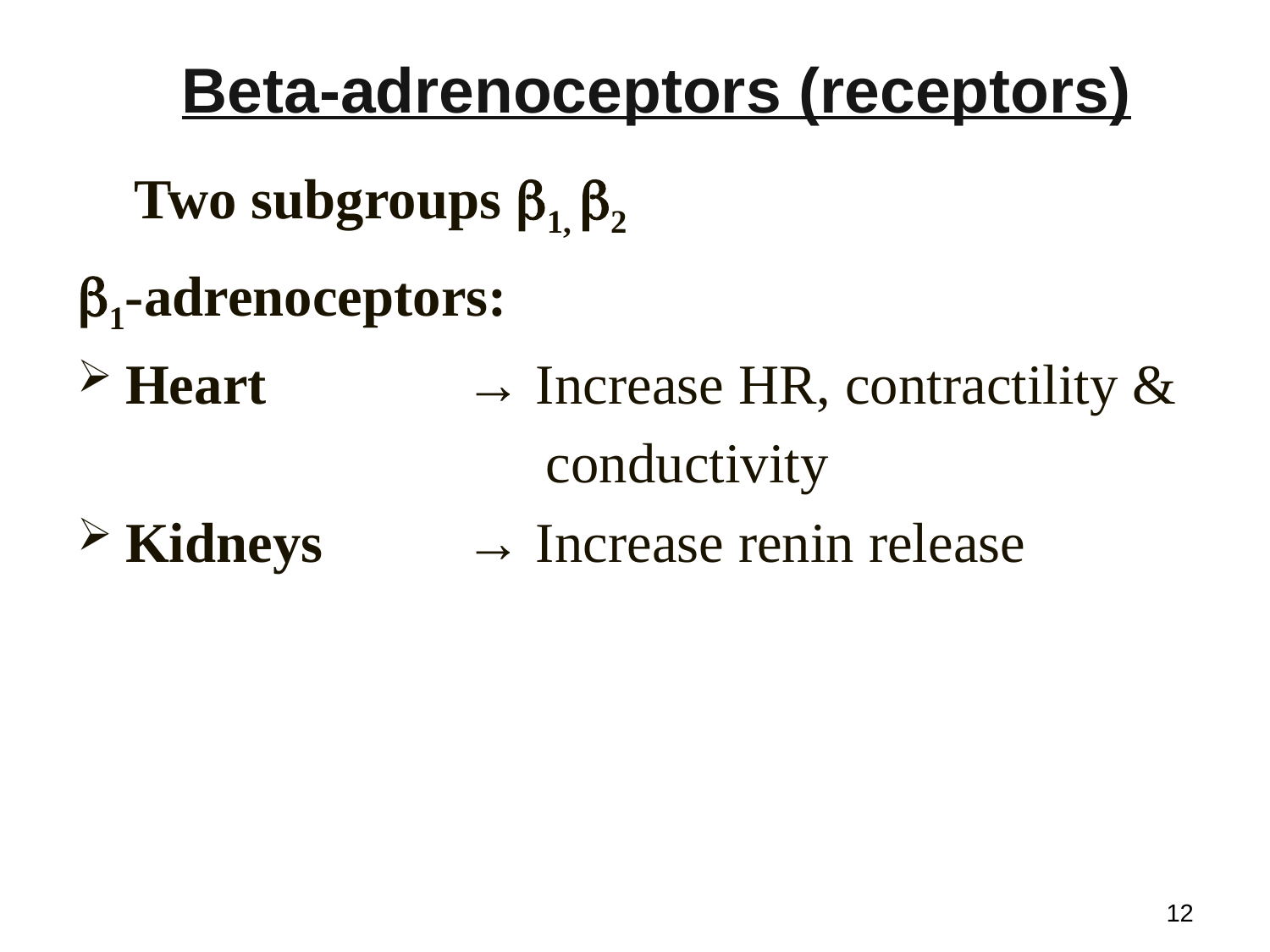

# Beta-adrenoceptors (receptors)
    Two subgroups β1, β2
β1-adrenoceptors:
Heart              → Increase HR, contractility &
                                 conductivity
Kidneys          → Increase renin release
12